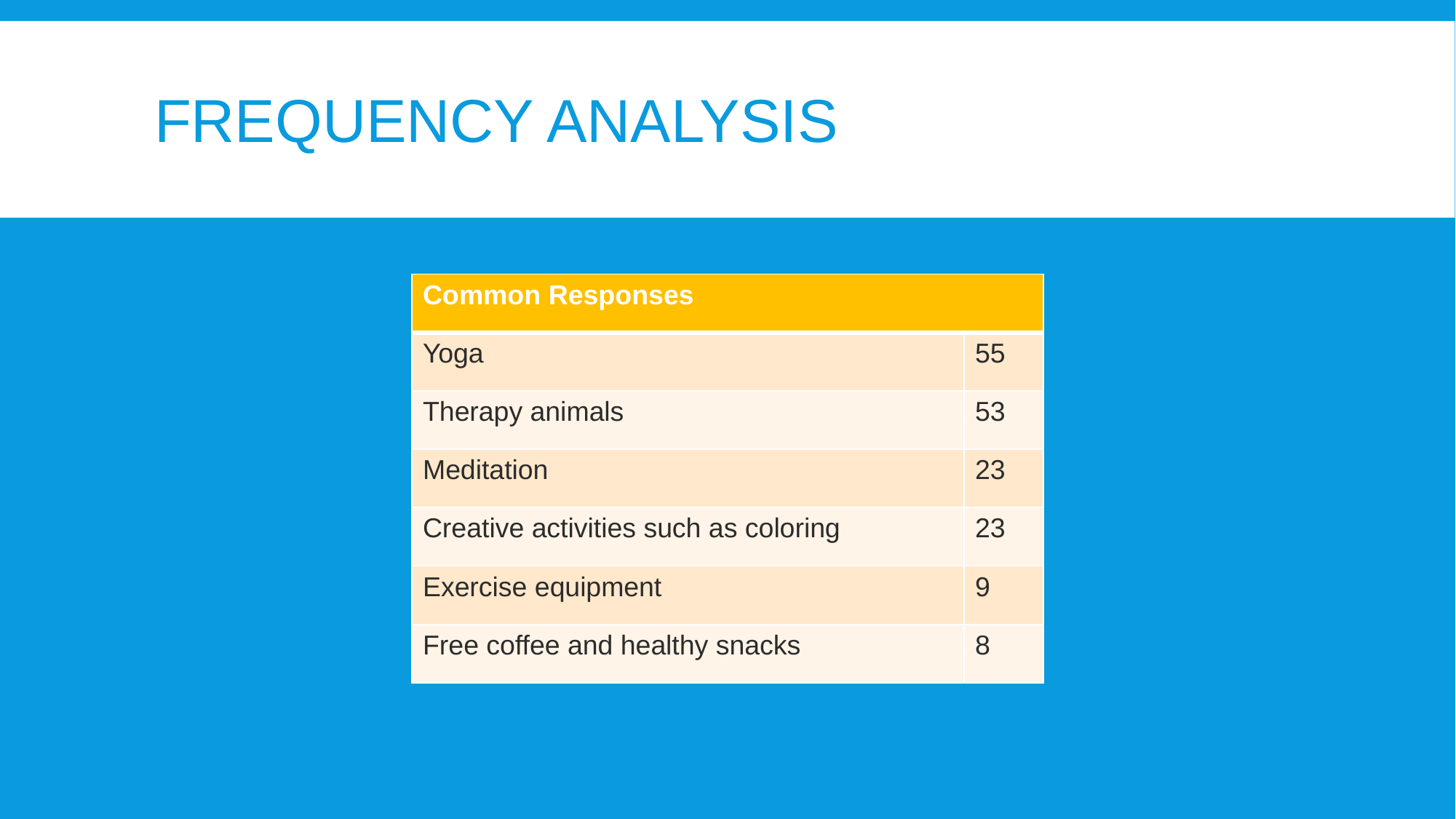

# Frequency Analysis
| Common Responses |  |
| --- | --- |
| Yoga | 55 |
| Therapy animals | 53 |
| Meditation | 23 |
| Creative activities such as coloring | 23 |
| Exercise equipment | 9 |
| Free coffee and healthy snacks | 8 |